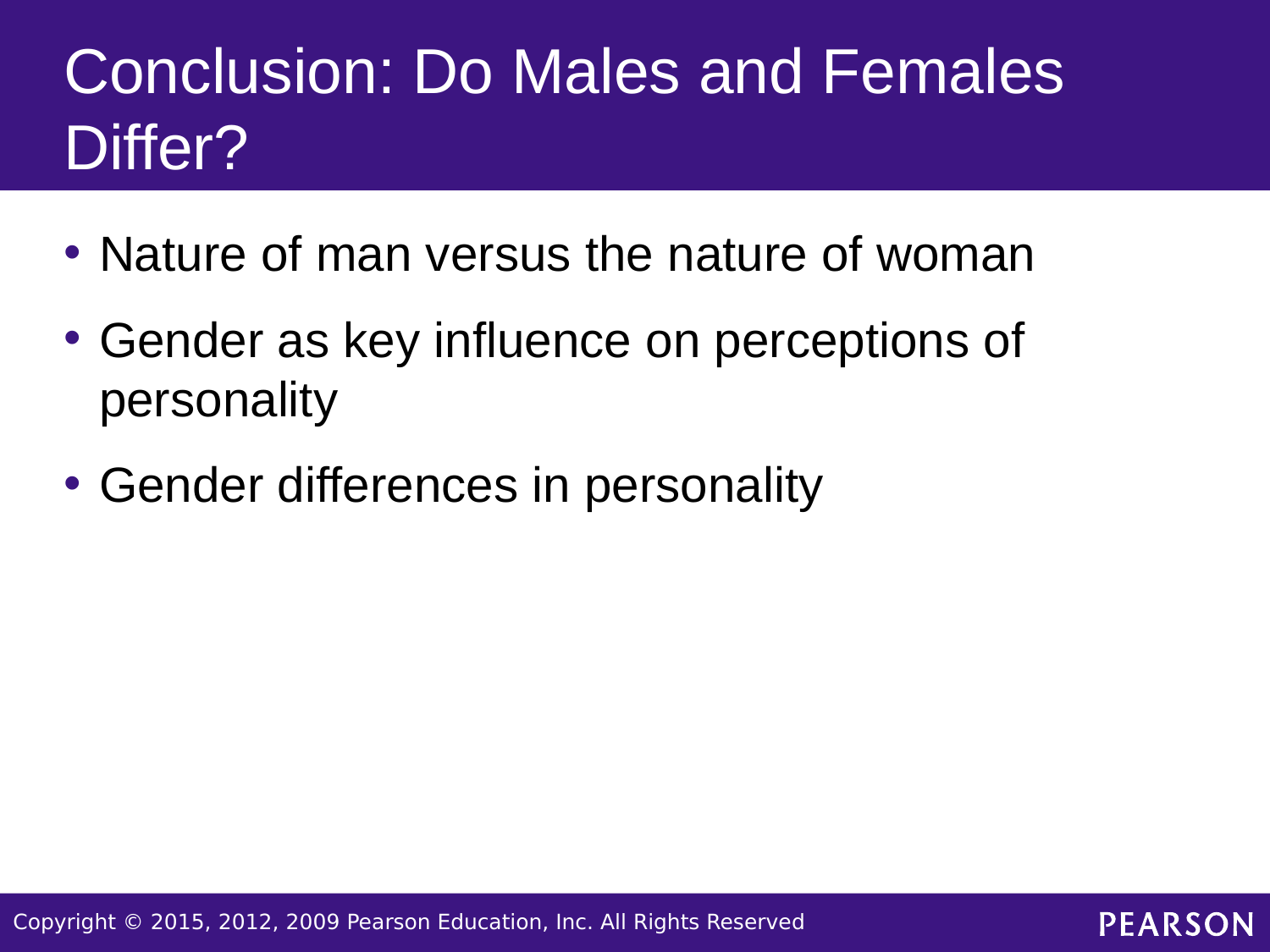

# Conclusion: Do Males and Females Differ?
Nature of man versus the nature of woman
Gender as key influence on perceptions of  personality
Gender differences in personality